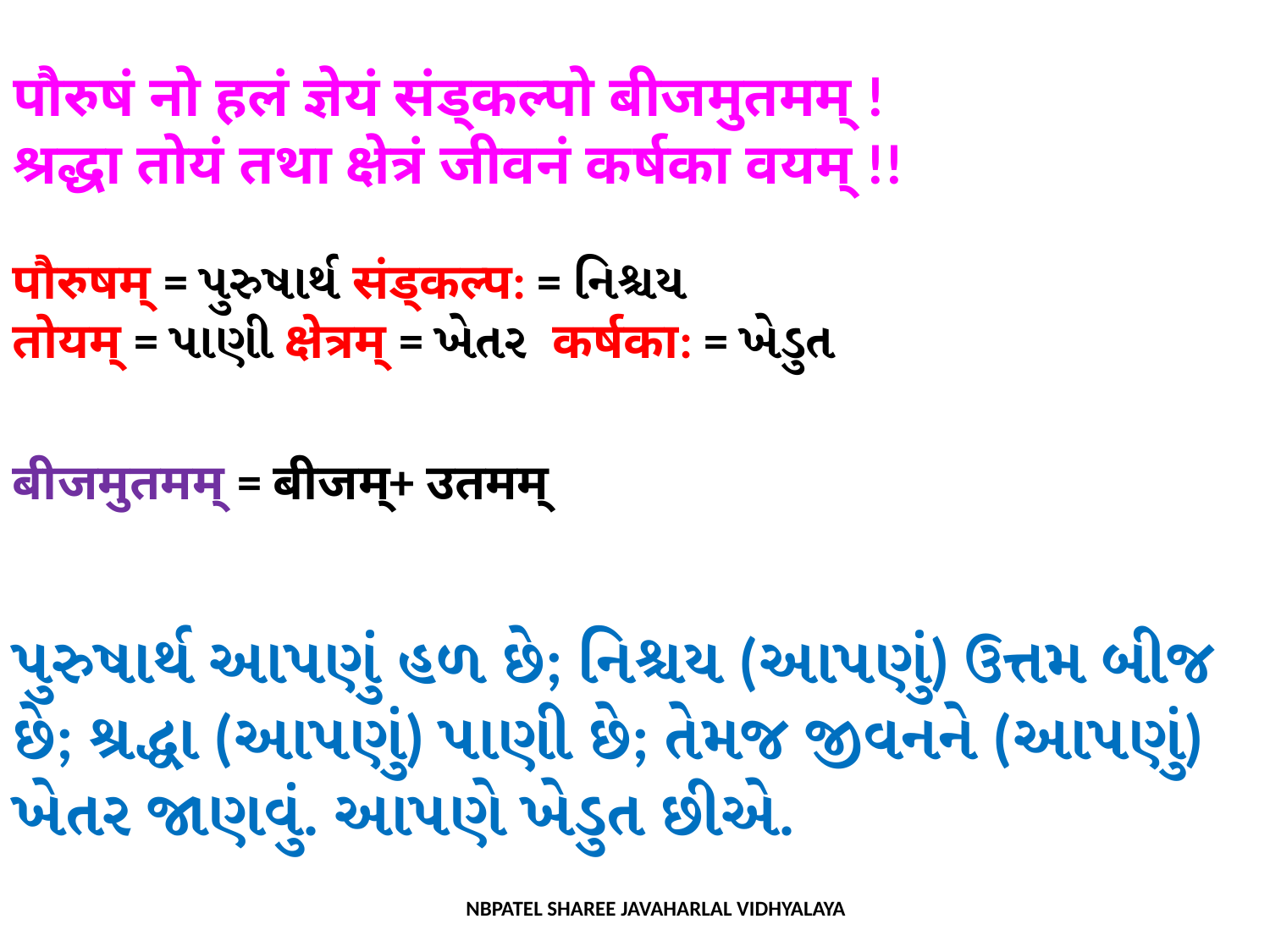

पौरुषं नो हलं ज्ञेयं संड्कल्पो बीजमुतमम् !
श्रद्धा तोयं तथा क्षेत्रं जीवनं कर्षका वयम् !!
पौरुषम् = પુરુષાર્થ संड्कल्प: = નિશ્ચય
तोयम् = પાણી क्षेत्रम् = ખેતર  कर्षका: = ખેડુત
बीजमुतमम् = बीजम्+ उतमम्
પુરુષાર્થ આપણું હળ છે; નિશ્ચય (આપણું) ઉત્તમ બીજ છે; શ્રદ્ધા (આપણું) પાણી છે; તેમજ જીવનને (આપણું) ખેતર જાણવું. આપણે ખેડુત છીએ.
NBPATEL SHAREE JAVAHARLAL VIDHYALAYA